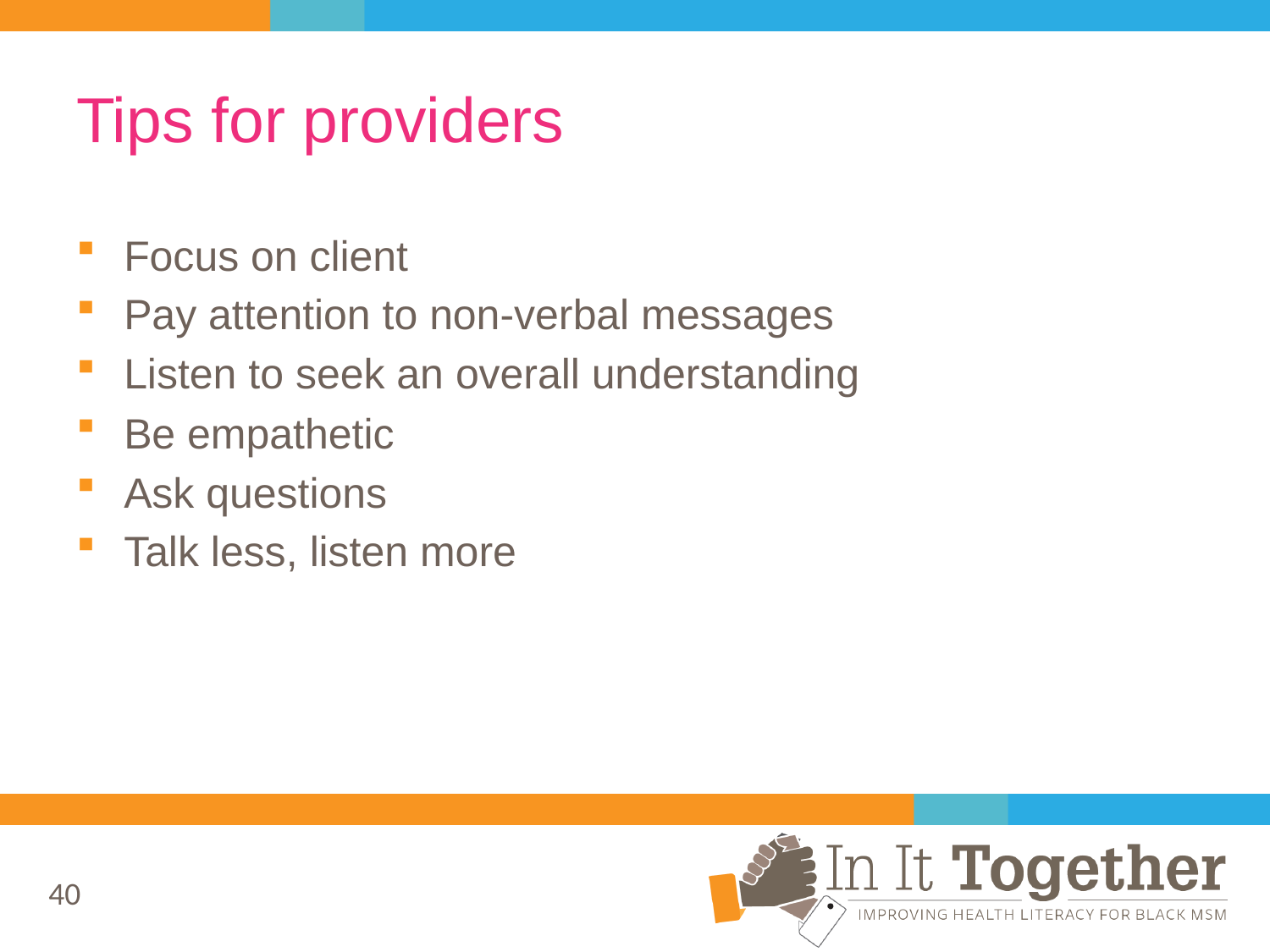

# Tips for providers
Focus on client
Pay attention to non-verbal messages
Listen to seek an overall understanding
Be empathetic
Ask questions
Talk less, listen more
40